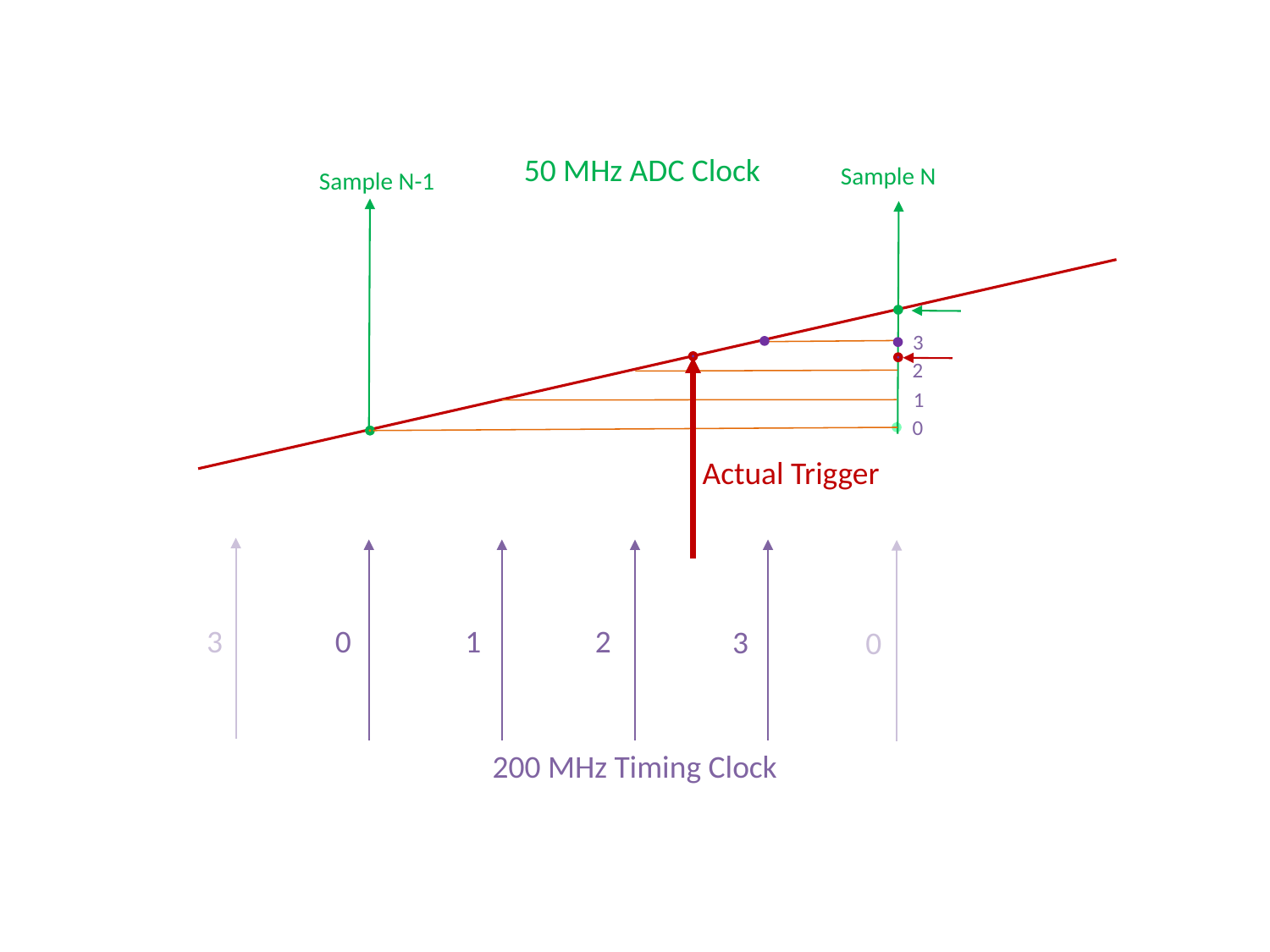

50 MHz ADC Clock
Sample N
Sample N-1

3

2

1
0

Actual Trigger
2
3
0
1
3
0
200 MHz Timing Clock